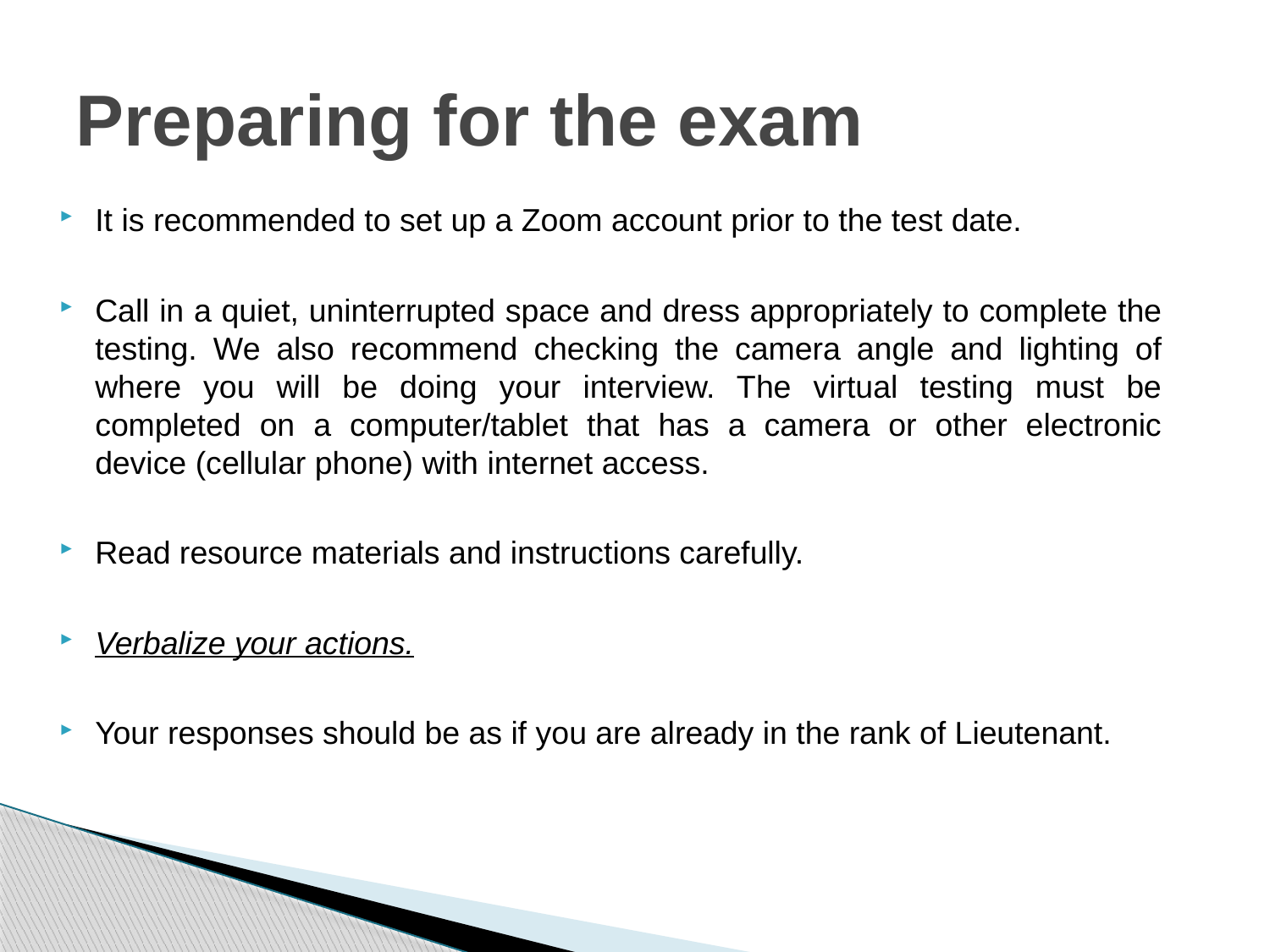

# Preparing for the exam
It is recommended to set up a Zoom account prior to the test date.

Call in a quiet, uninterrupted space and dress appropriately to complete the testing. We also recommend checking the camera angle and lighting of where you will be doing your interview. The virtual testing must be completed on a computer/tablet that has a camera or other electronic device (cellular phone) with internet access.

Read resource materials and instructions carefully.

Verbalize your actions.

Your responses should be as if you are already in the rank of Lieutenant.